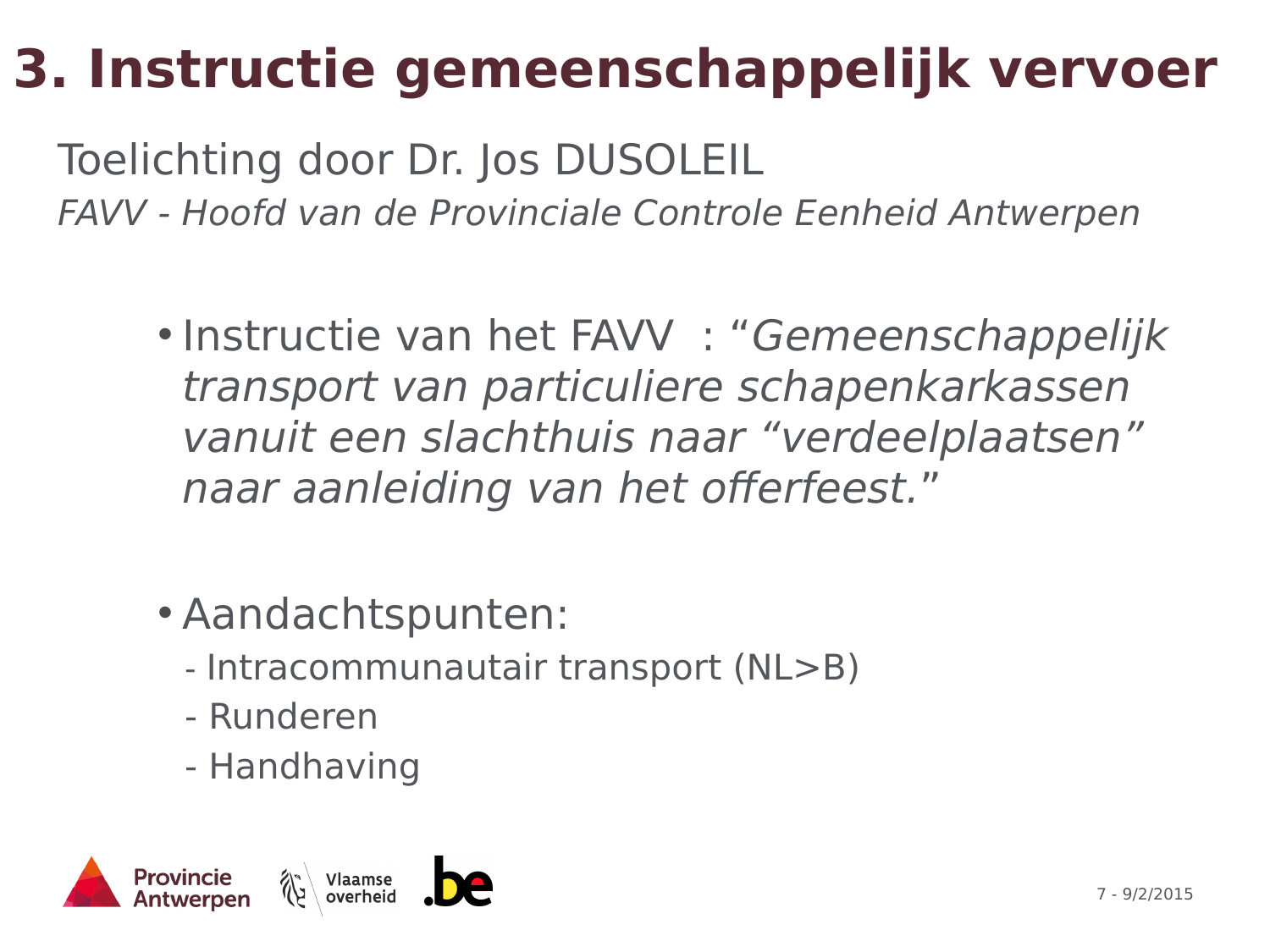

# 3. Instructie gemeenschappelijk vervoer
Toelichting door Dr. Jos DUSOLEIL
FAVV - Hoofd van de Provinciale Controle Eenheid Antwerpen

Instructie van het FAVV  : “Gemeenschappelijk transport van particuliere schapenkarkassen vanuit een slachthuis naar “verdeelplaatsen” naar aanleiding van het offerfeest.”

Aandachtspunten:
	- Intracommunautair transport (NL>B)
	- Runderen
	- Handhaving